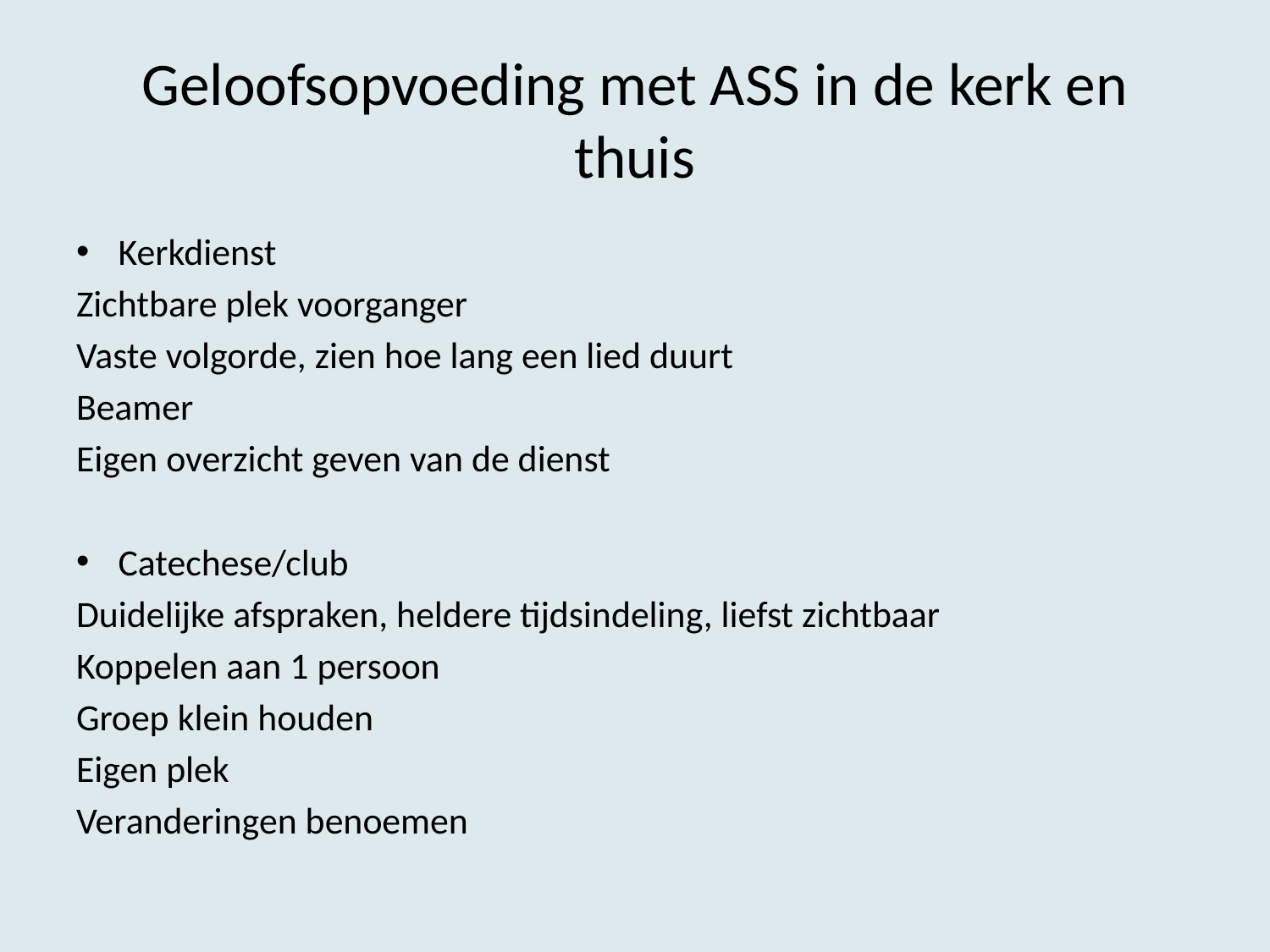

# Geloofsopvoeding met ASS in de kerk en thuis
Kerkdienst
Zichtbare plek voorganger
Vaste volgorde, zien hoe lang een lied duurt
Beamer
Eigen overzicht geven van de dienst

Catechese/club
Duidelijke afspraken, heldere tijdsindeling, liefst zichtbaar
Koppelen aan 1 persoon
Groep klein houden
Eigen plek
Veranderingen benoemen